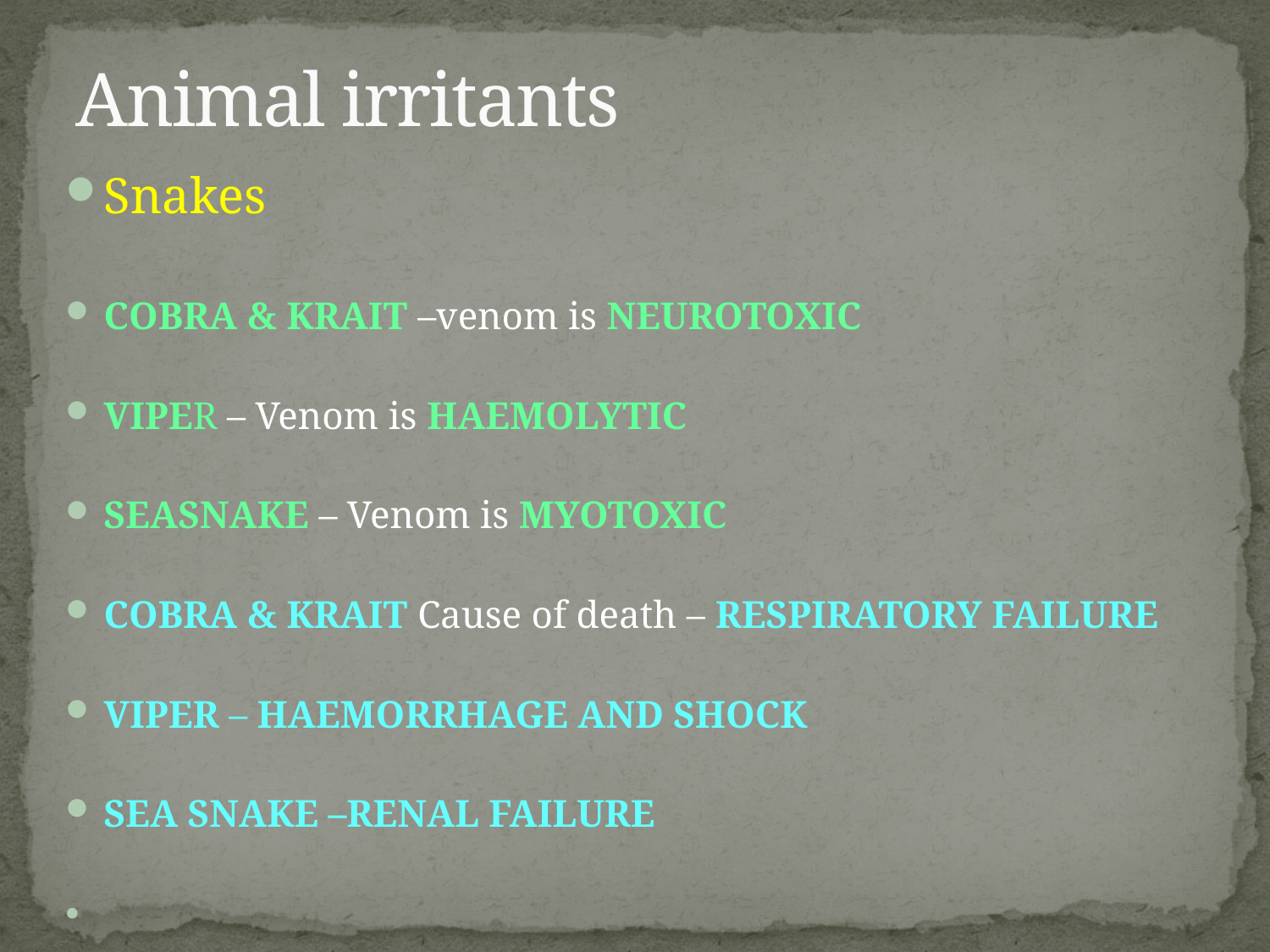

# Animal irritants
Snakes

COBRA & KRAIT –venom is NEUROTOXIC

VIPER – Venom is HAEMOLYTIC

SEASNAKE – Venom is MYOTOXIC

COBRA & KRAIT Cause of death – RESPIRATORY FAILURE

VIPER – HAEMORRHAGE AND SHOCK

SEA SNAKE –RENAL FAILURE